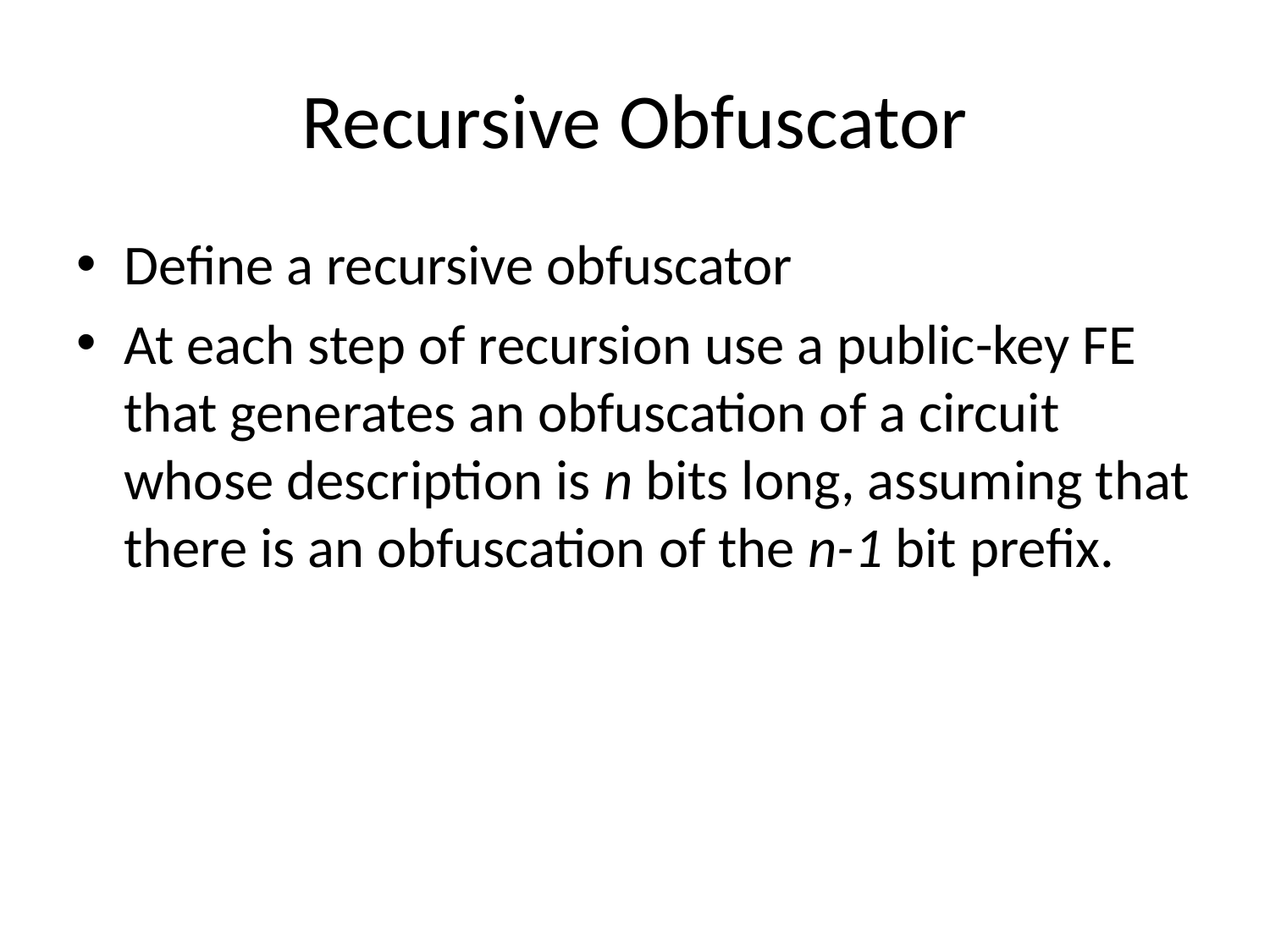

# Recursive Obfuscator
Define a recursive obfuscator
At each step of recursion use a public-key FE that generates an obfuscation of a circuit whose description is n bits long, assuming that there is an obfuscation of the n-1 bit prefix.